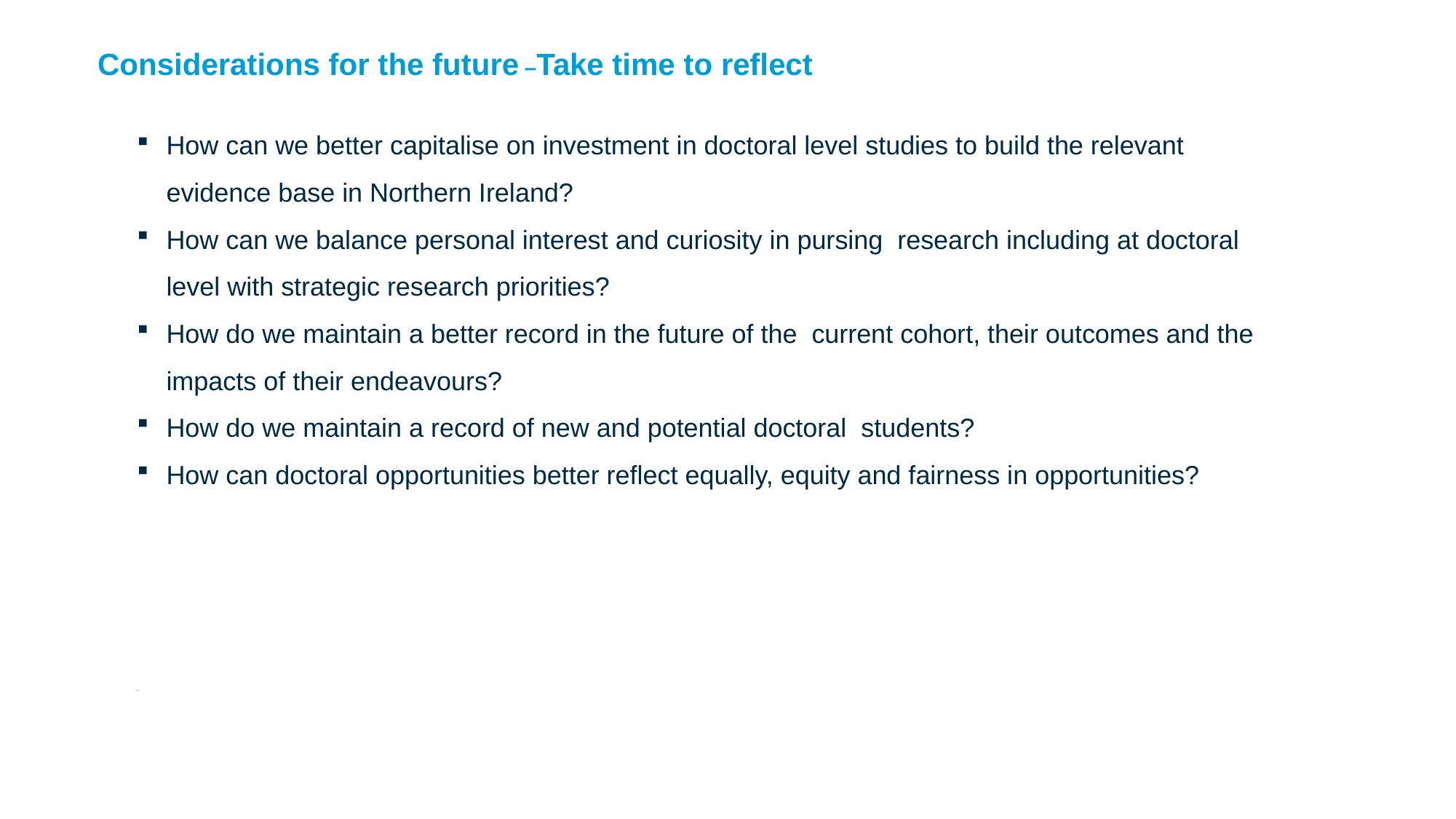

Considerations for the future –Take time to reflect

How can we better capitalise on investment in doctoral level studies to build the relevant evidence base in Northern Ireland?
How can we balance personal interest and curiosity in pursing  research including at doctoral level with strategic research priorities?
How do we maintain a better record in the future of the  current cohort, their outcomes and the impacts of their endeavours?
How do we maintain a record of new and potential doctoral  students?
How can doctoral opportunities better reflect equally, equity and fairness in opportunities?

.